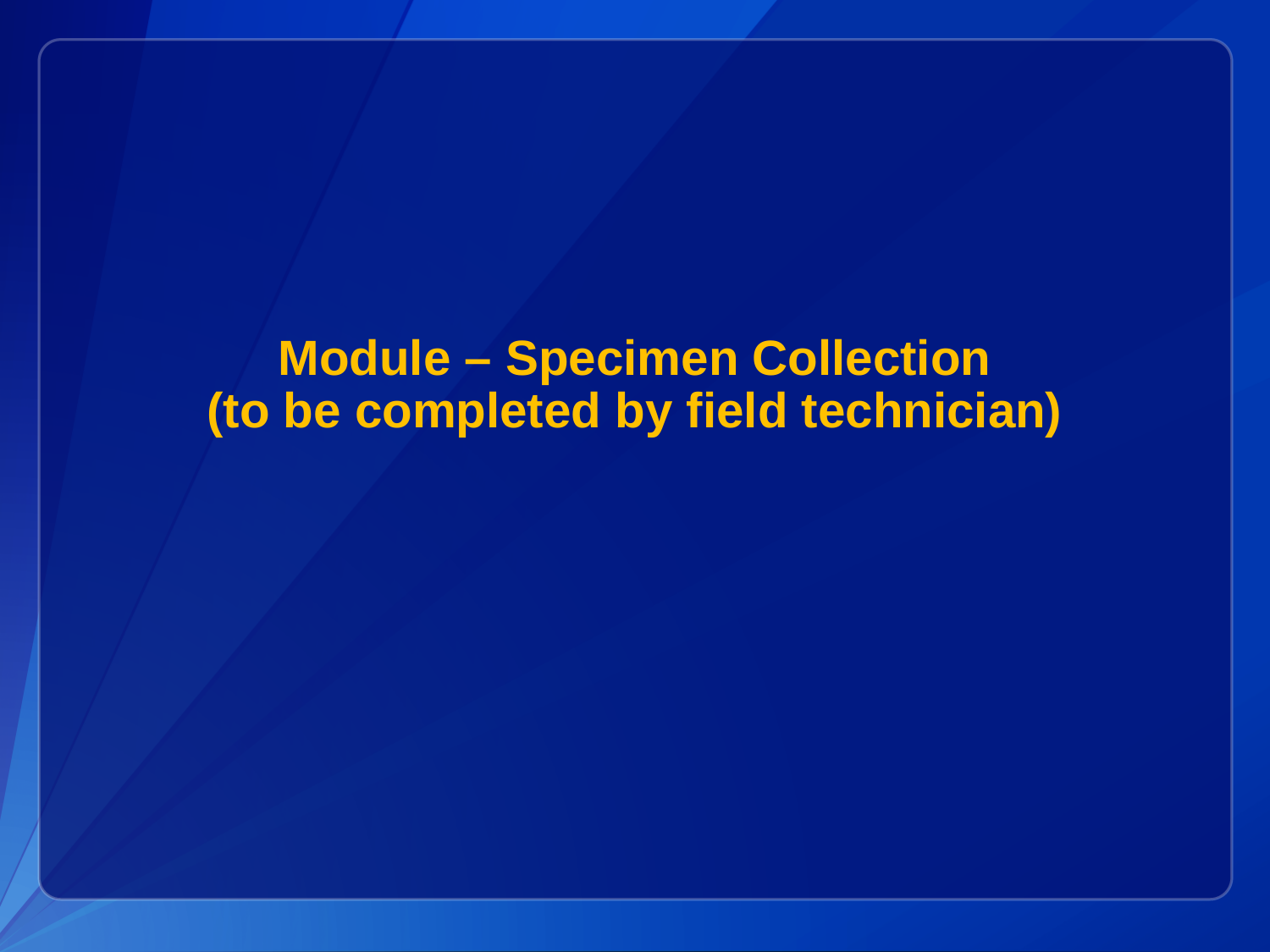

# Module – Specimen Collection (to be completed by field technician)